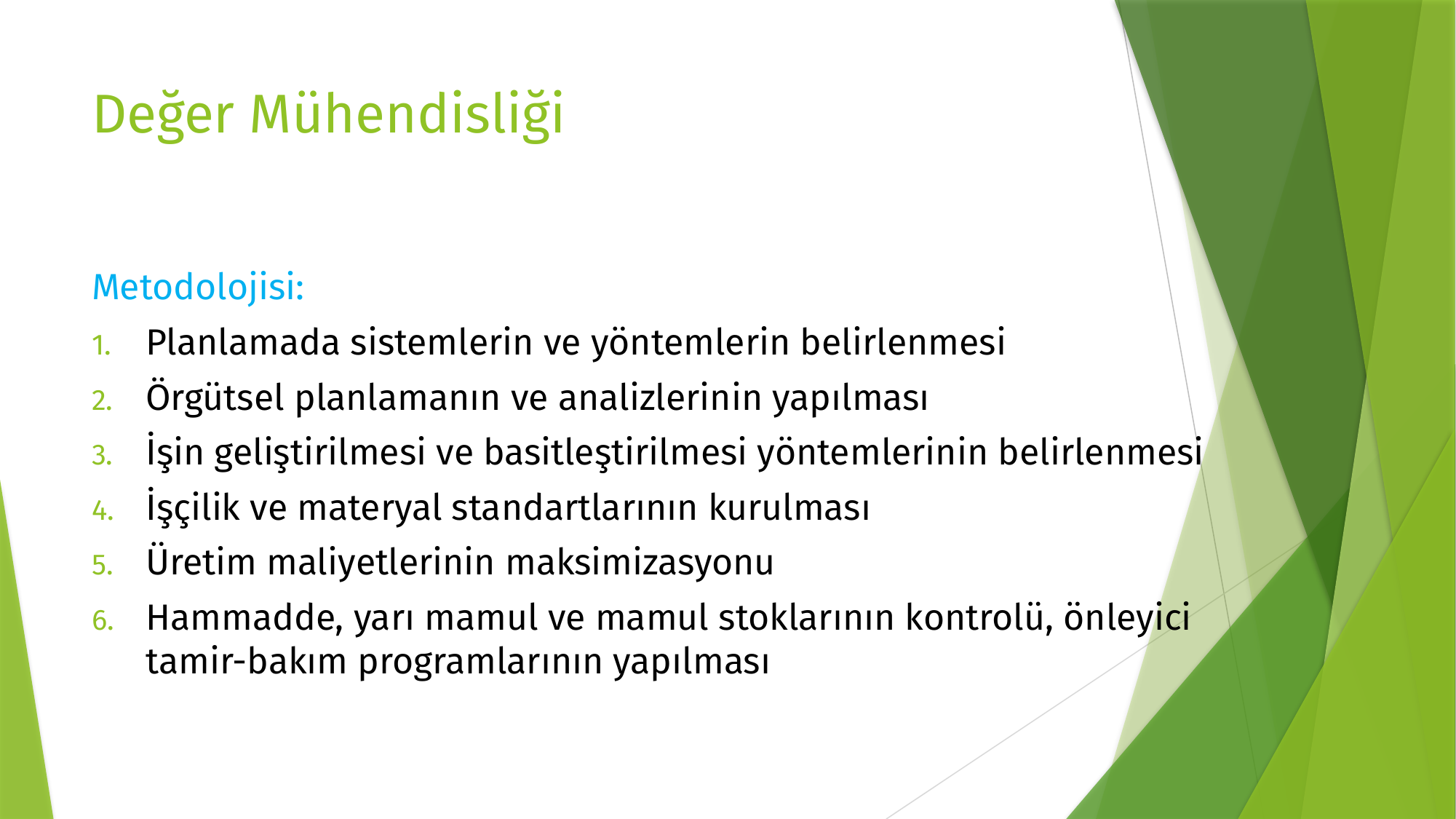

# Değer Mühendisliği
Metodolojisi:
Planlamada sistemlerin ve yöntemlerin belirlenmesi
Örgütsel planlamanın ve analizlerinin yapılması
İşin geliştirilmesi ve basitleştirilmesi yöntemlerinin belirlenmesi
İşçilik ve materyal standartlarının kurulması
Üretim maliyetlerinin maksimizasyonu
Hammadde, yarı mamul ve mamul stoklarının kontrolü, önleyici tamir-bakım programlarının yapılması